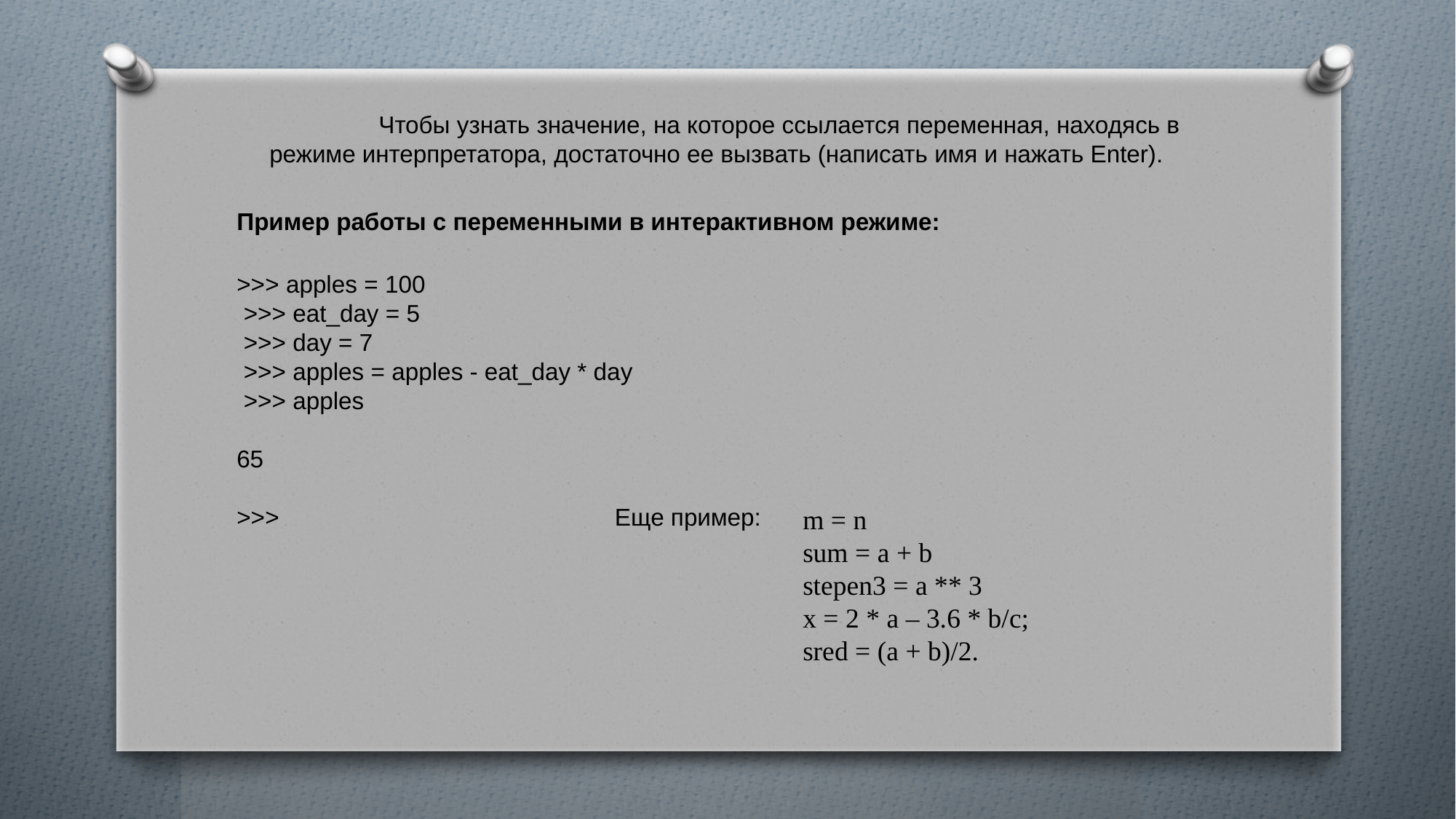

Чтобы узнать значение, на которое ссылается переменная, находясь в режиме интерпретатора, достаточно ее вызвать (написать имя и нажать Enter).

Пример работы с переменными в интерактивном режиме:

>>> apples = 100
 >>> eat_day = 5
 >>> day = 7
 >>> apples = apples - eat_day * day
 >>> apples

65

>>>                                                  Еще пример:

m = n
sum = a + b
stepen3 = a ** 3
x = 2 * a – 3.6 * b/c;
sred = (a + b)/2.